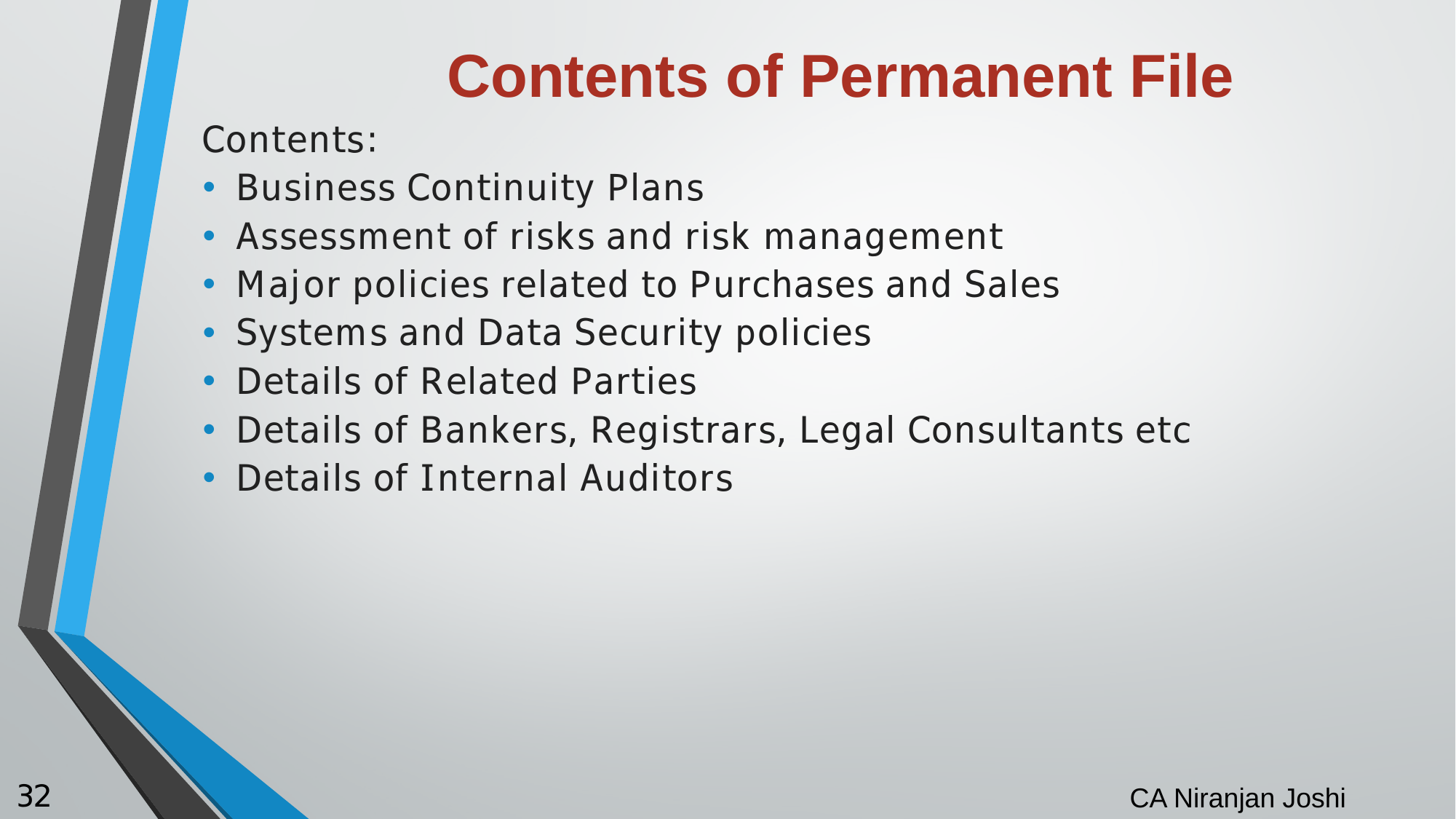

# Contents of Permanent File
Contents:
Business Continuity Plans
Assessment of risks and risk management
Major policies related to Purchases and Sales
Systems and Data Security policies
Details of Related Parties
Details of Bankers, Registrars, Legal Consultants etc
Details of Internal Auditors

32
CA Niranjan Joshi